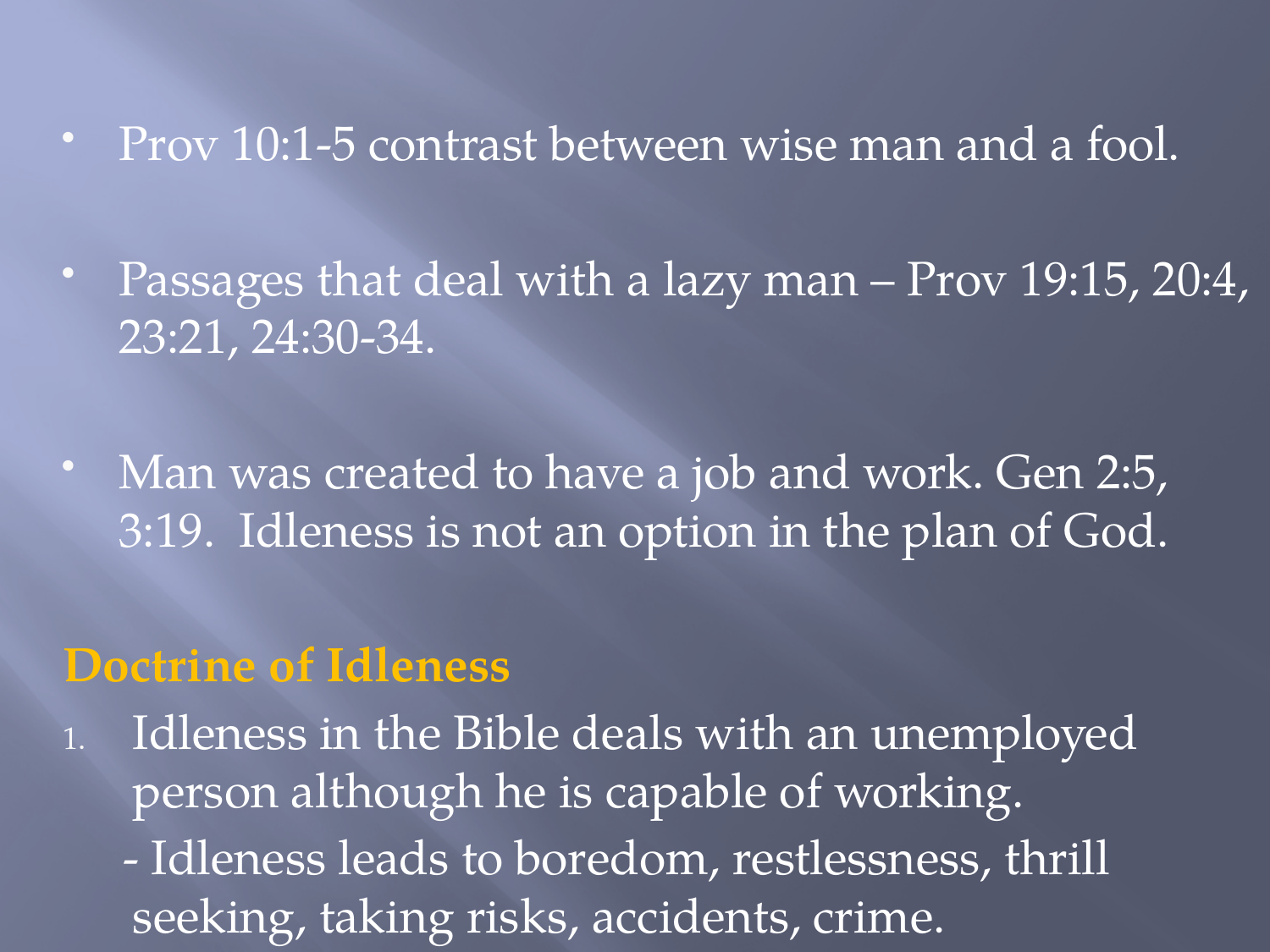

Prov 10:1-5 contrast between wise man and a fool.

Passages that deal with a lazy man – Prov 19:15, 20:4, 23:21, 24:30-34.

Man was created to have a job and work. Gen 2:5, 3:19.  Idleness is not an option in the plan of God.

Doctrine of Idleness
Idleness in the Bible deals with an unemployed person although he is capable of working.
     - Idleness leads to boredom, restlessness, thrill seeking, taking risks, accidents, crime.